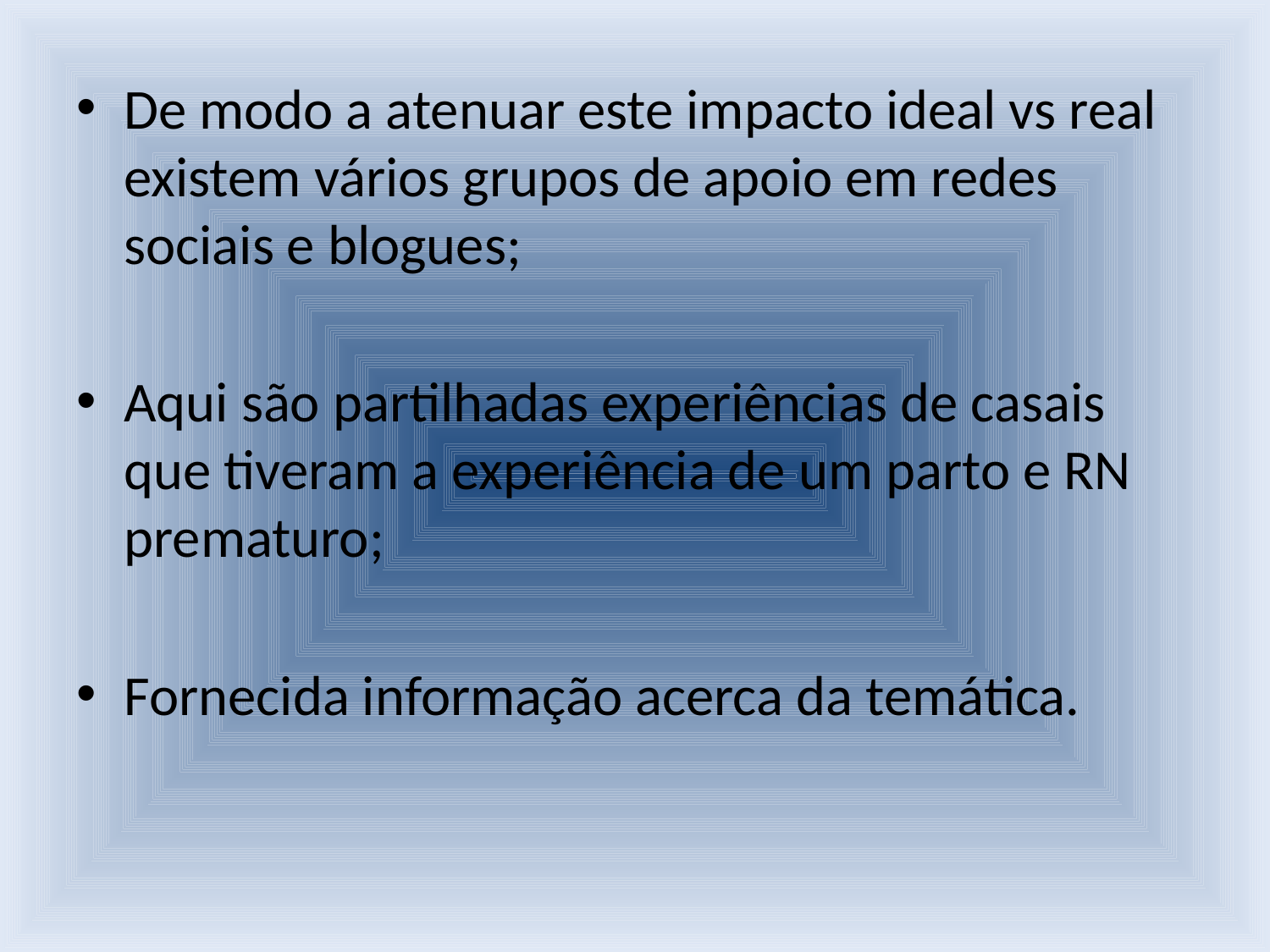

De modo a atenuar este impacto ideal vs real existem vários grupos de apoio em redes sociais e blogues;

Aqui são partilhadas experiências de casais que tiveram a experiência de um parto e RN prematuro;

Fornecida informação acerca da temática.